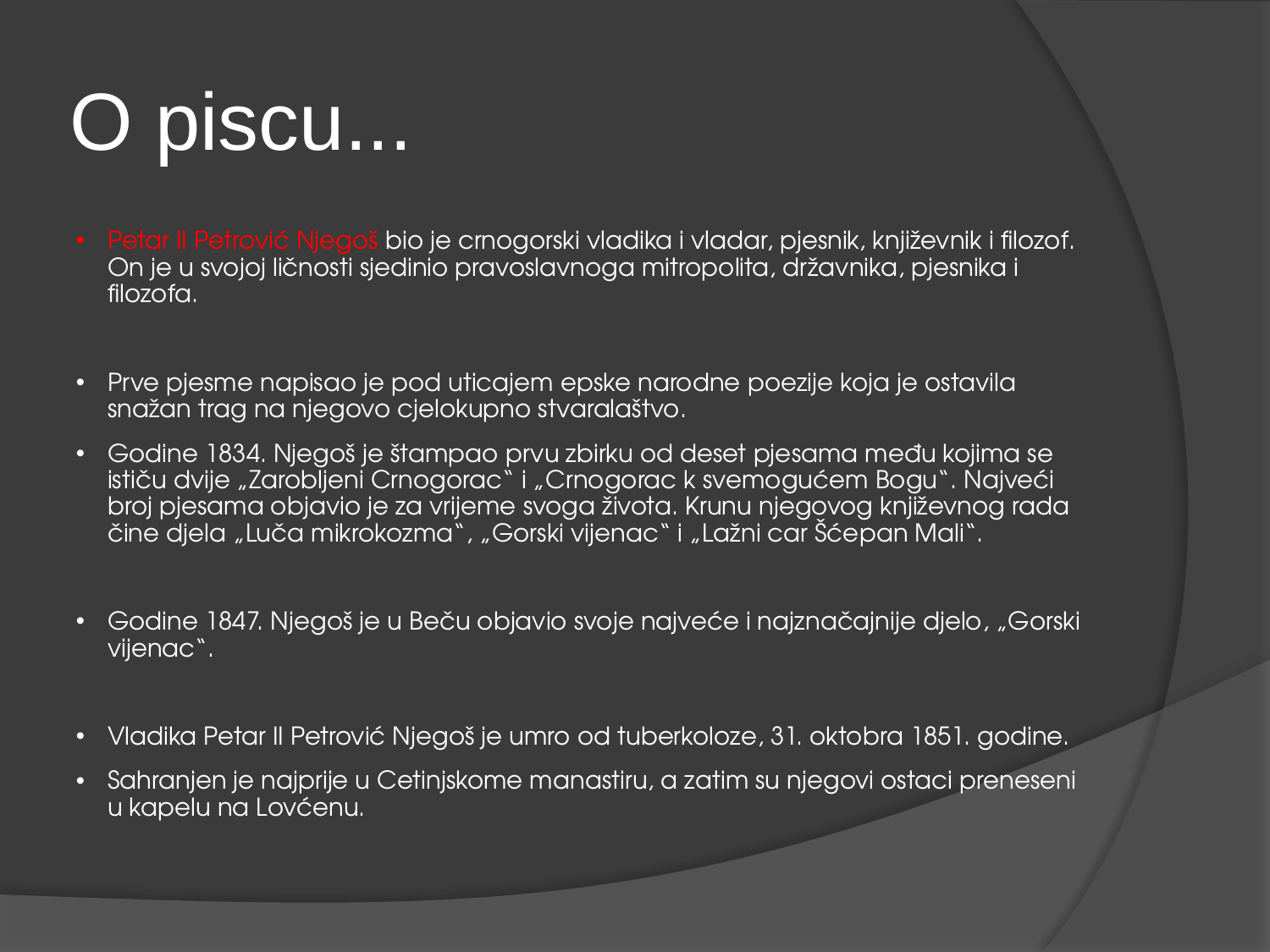

# O piscu...
Petar II Petrović Njegoš bio je crnogorski vladika i vladar, pjesnik, književnik i filozof. On je u svojoj ličnosti sjedinio pravoslavnoga mitropolita, državnika, pjesnika i filozofa.

Prve pjesme napisao je pod uticajem epske narodne poezije koja je ostavila snažan trag na njegovo cjelokupno stvaralaštvo.
Godine 1834. Njegoš je štampao prvu zbirku od deset pjesama među kojima se ističu dvije „Zarobljeni Crnogorac“ i „Crnogorac k svemogućem Bogu“. Najveći broj pjesama objavio je za vrijeme svoga života. Krunu njegovog književnog rada čine djela „Luča mikrokozma“, „Gorski vijenac“ i „Lažni car Šćepan Mali“.

Godine 1847. Njegoš je u Beču objavio svoje najveće i najznačajnije djelo, „Gorski vijenac“.

Vladika Petar II Petrović Njegoš je umro od tuberkoloze, 31. oktobra 1851. godine.
Sahranjen je najprije u Cetinjskome manastiru, a zatim su njegovi ostaci preneseni u kapelu na Lovćenu.